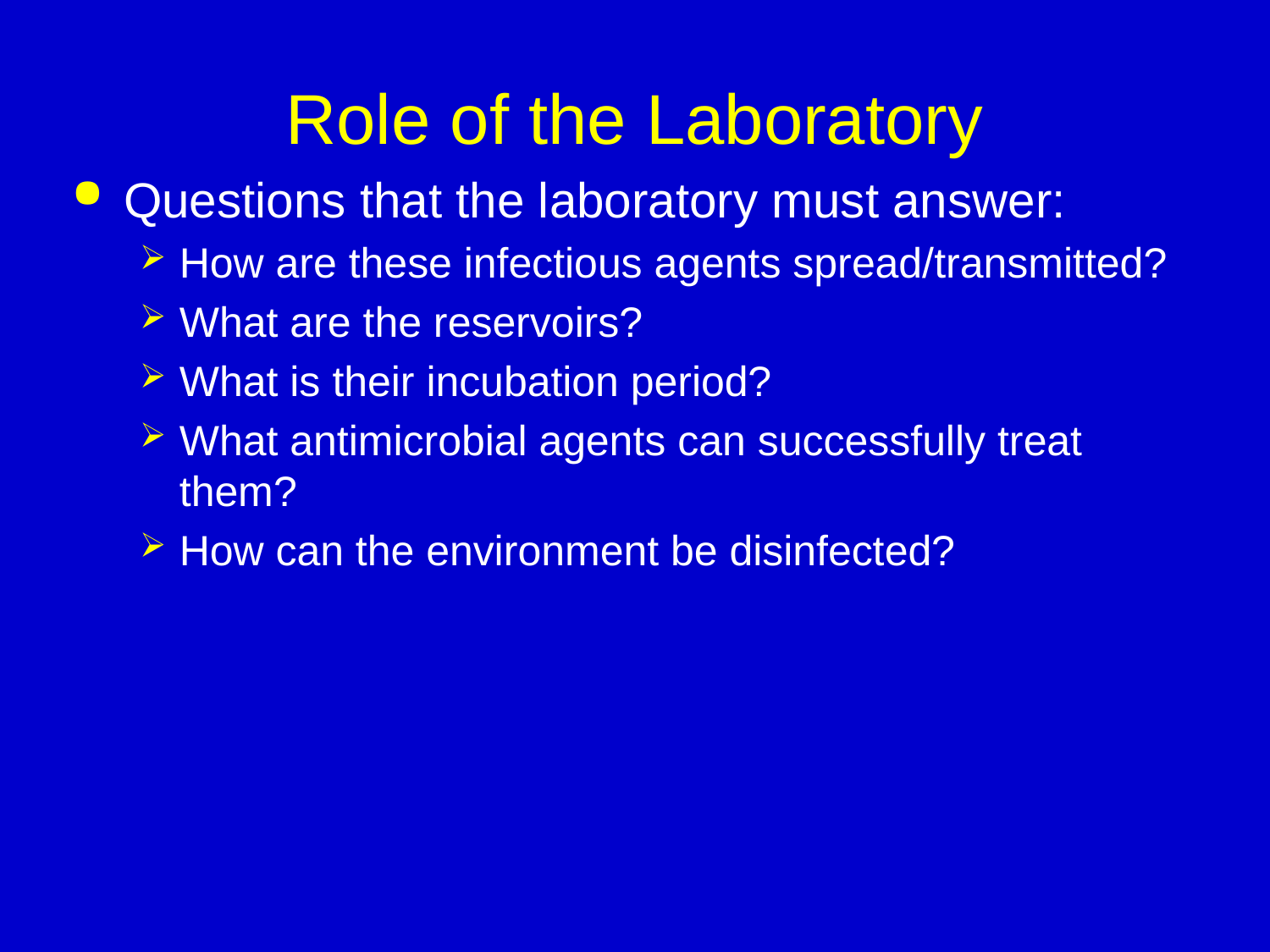

# Role of the Laboratory
Questions that the laboratory must answer:
How are these infectious agents spread/transmitted?
What are the reservoirs?
What is their incubation period?
What antimicrobial agents can successfully treat them?
How can the environment be disinfected?